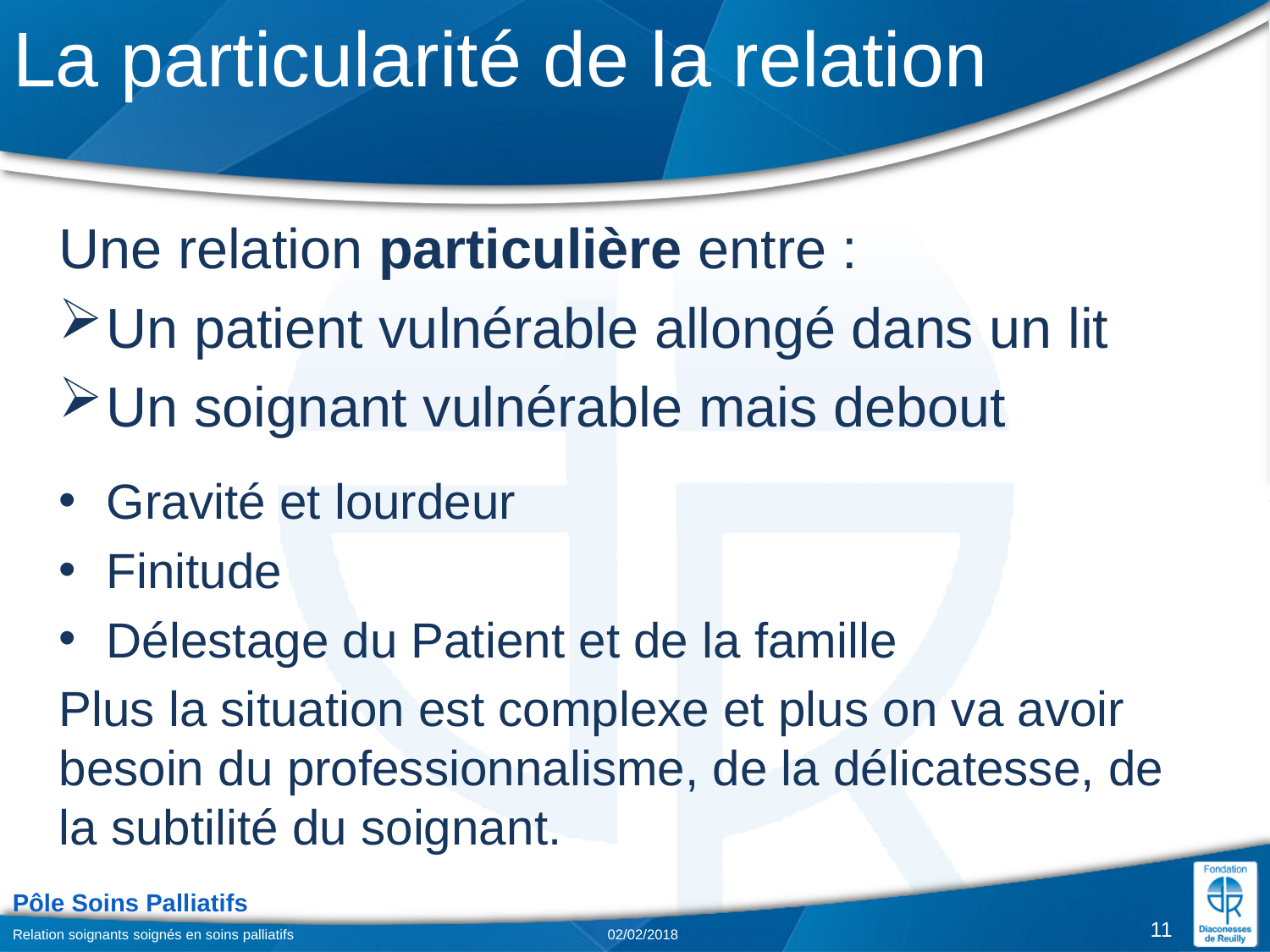

# La particularité de la relation
Une relation particulière entre :
Un patient vulnérable allongé dans un lit
Un soignant vulnérable mais debout

Gravité et lourdeur
Finitude
Délestage du Patient et de la famille
Plus la situation est complexe et plus on va avoir besoin du professionnalisme, de la délicatesse, de la subtilité du soignant.
11
Relation soignants soignés en soins palliatifs
02/02/2018